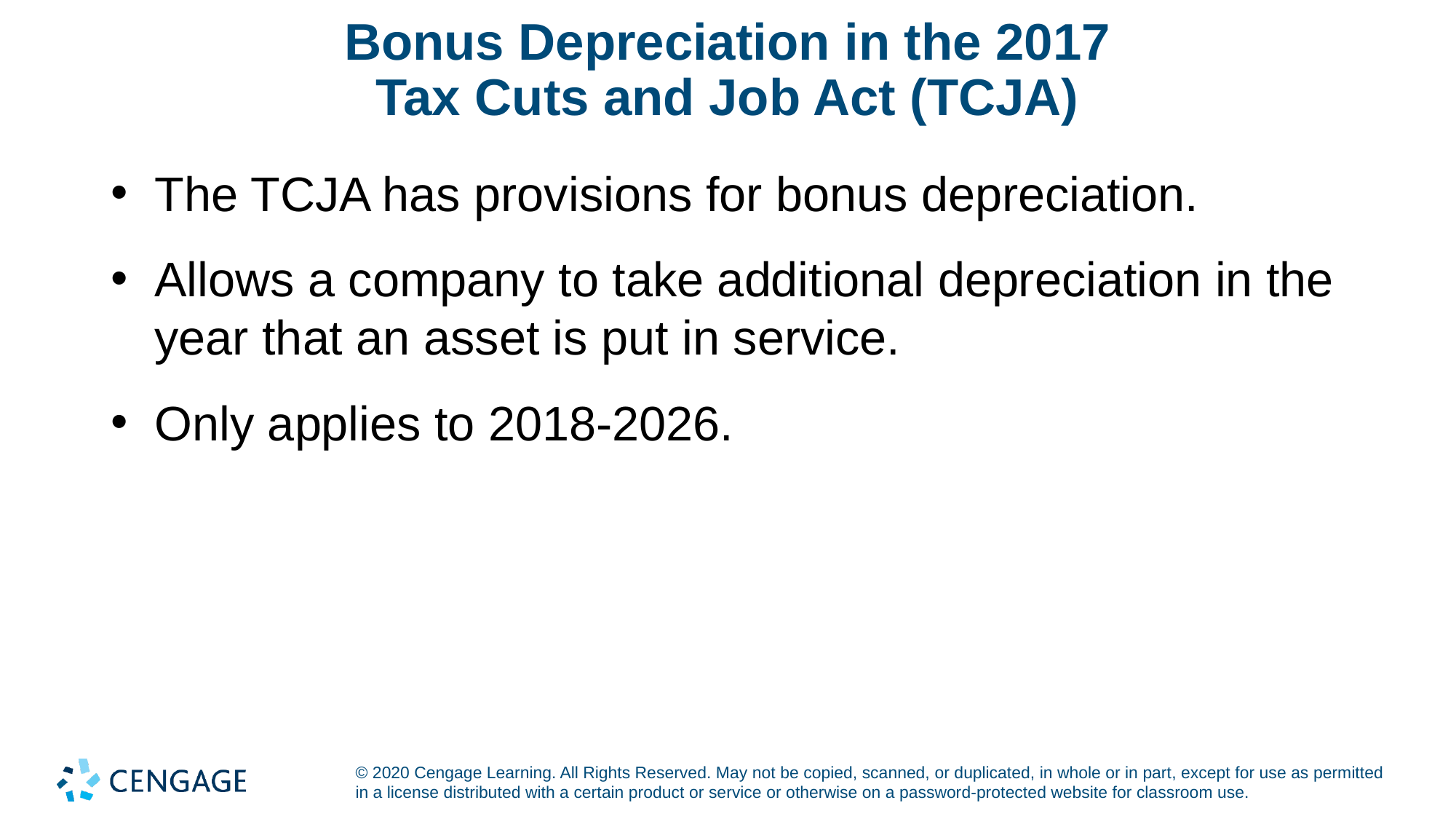

# Bonus Depreciation in the 2017 Tax Cuts and Job Act (TCJA)
The TCJA has provisions for bonus depreciation.
Allows a company to take additional depreciation in the year that an asset is put in service.
Only applies to 2018-2026.